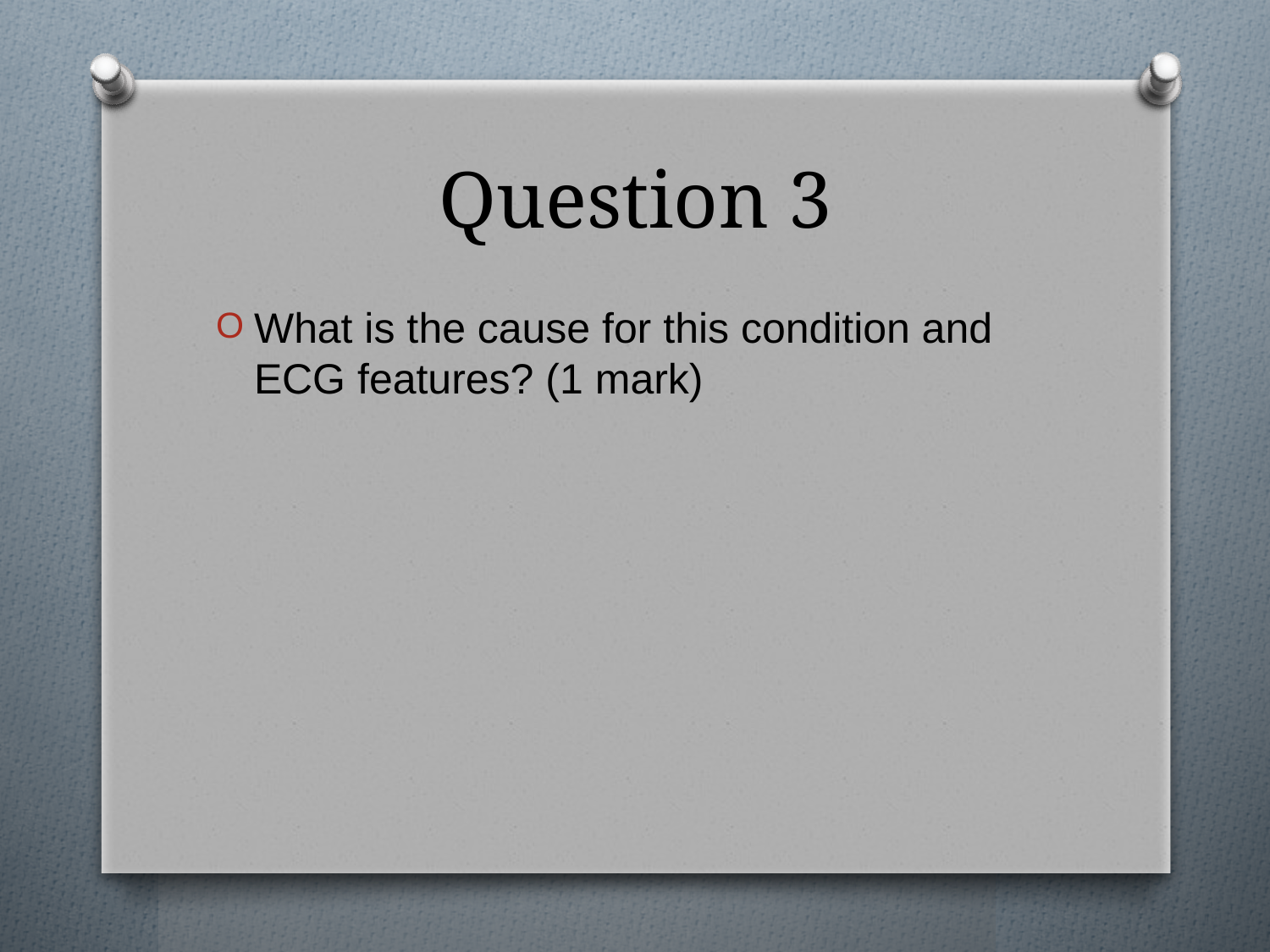

# Question 3
What is the cause for this condition and ECG features? (1 mark)